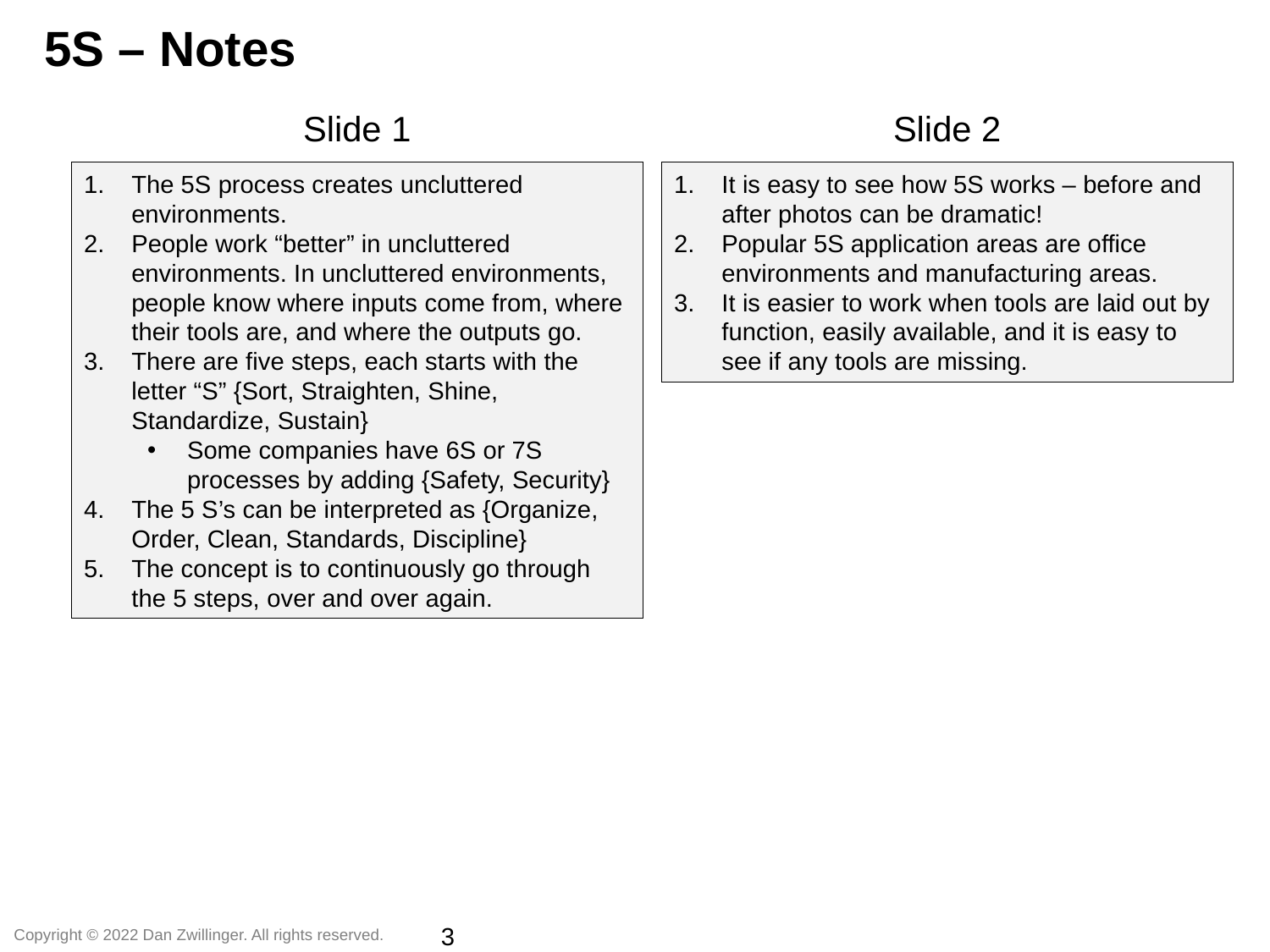

5S – Notes
Slide 1
Slide 2
The 5S process creates uncluttered environments.
People work “better” in uncluttered environments. In uncluttered environments, people know where inputs come from, where their tools are, and where the outputs go.
There are five steps, each starts with the letter “S” {Sort, Straighten, Shine, Standardize, Sustain}
Some companies have 6S or 7S processes by adding {Safety, Security}
The 5 S’s can be interpreted as {Organize, Order, Clean, Standards, Discipline}
The concept is to continuously go through the 5 steps, over and over again.
It is easy to see how 5S works – before and after photos can be dramatic!
Popular 5S application areas are office environments and manufacturing areas.
It is easier to work when tools are laid out by function, easily available, and it is easy to see if any tools are missing.
3
Copyright © 2022 Dan Zwillinger. All rights reserved.